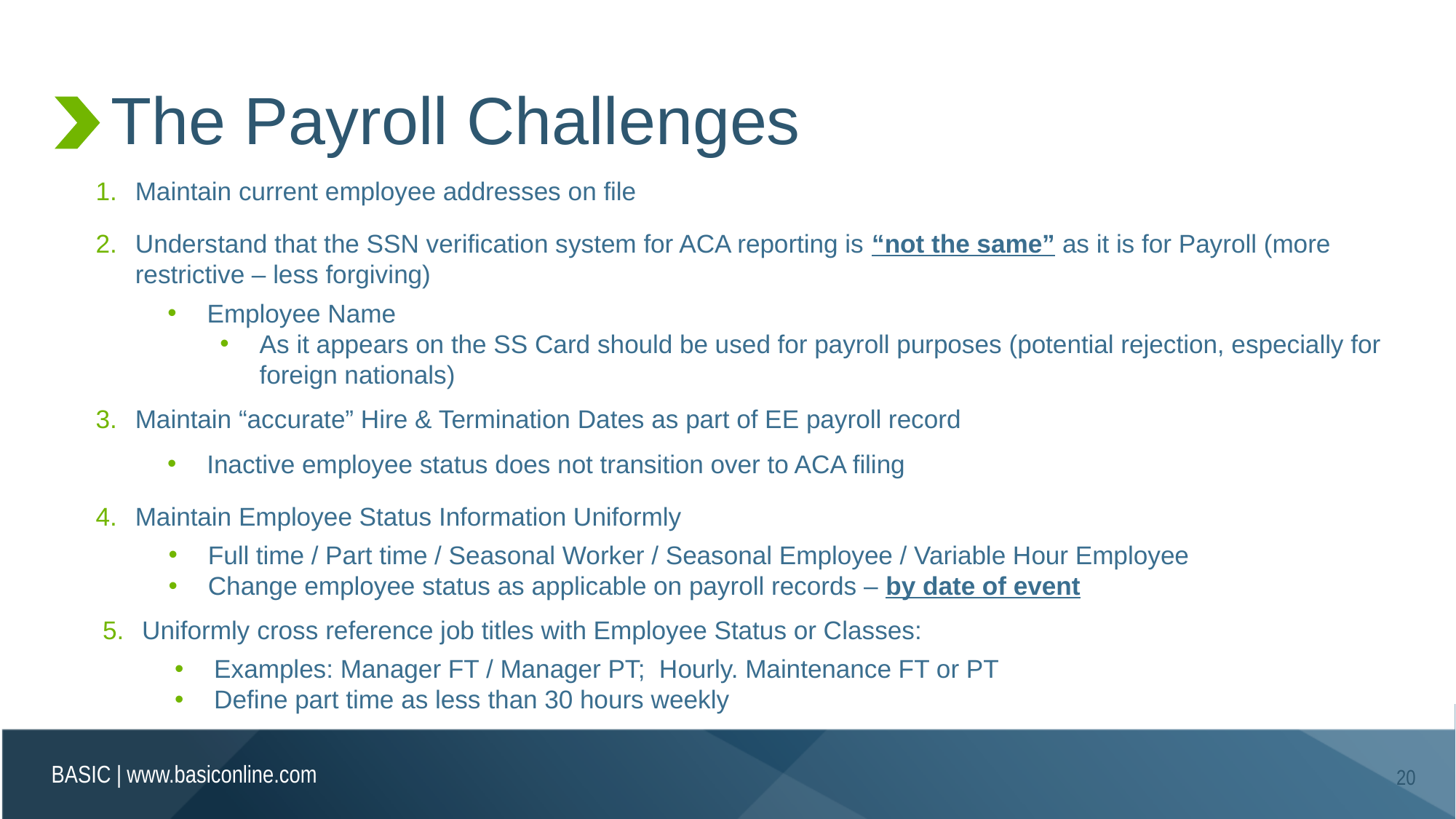

# The Payroll Challenges
Maintain current employee addresses on file
Understand that the SSN verification system for ACA reporting is “not the same” as it is for Payroll (more restrictive – less forgiving)
Employee Name
As it appears on the SS Card should be used for payroll purposes (potential rejection, especially for foreign nationals)
Maintain “accurate” Hire & Termination Dates as part of EE payroll record
Inactive employee status does not transition over to ACA filing
Maintain Employee Status Information Uniformly
Full time / Part time / Seasonal Worker / Seasonal Employee / Variable Hour Employee
Change employee status as applicable on payroll records – by date of event
Uniformly cross reference job titles with Employee Status or Classes:
Examples: Manager FT / Manager PT;  Hourly. Maintenance FT or PT
Define part time as less than 30 hours weekly